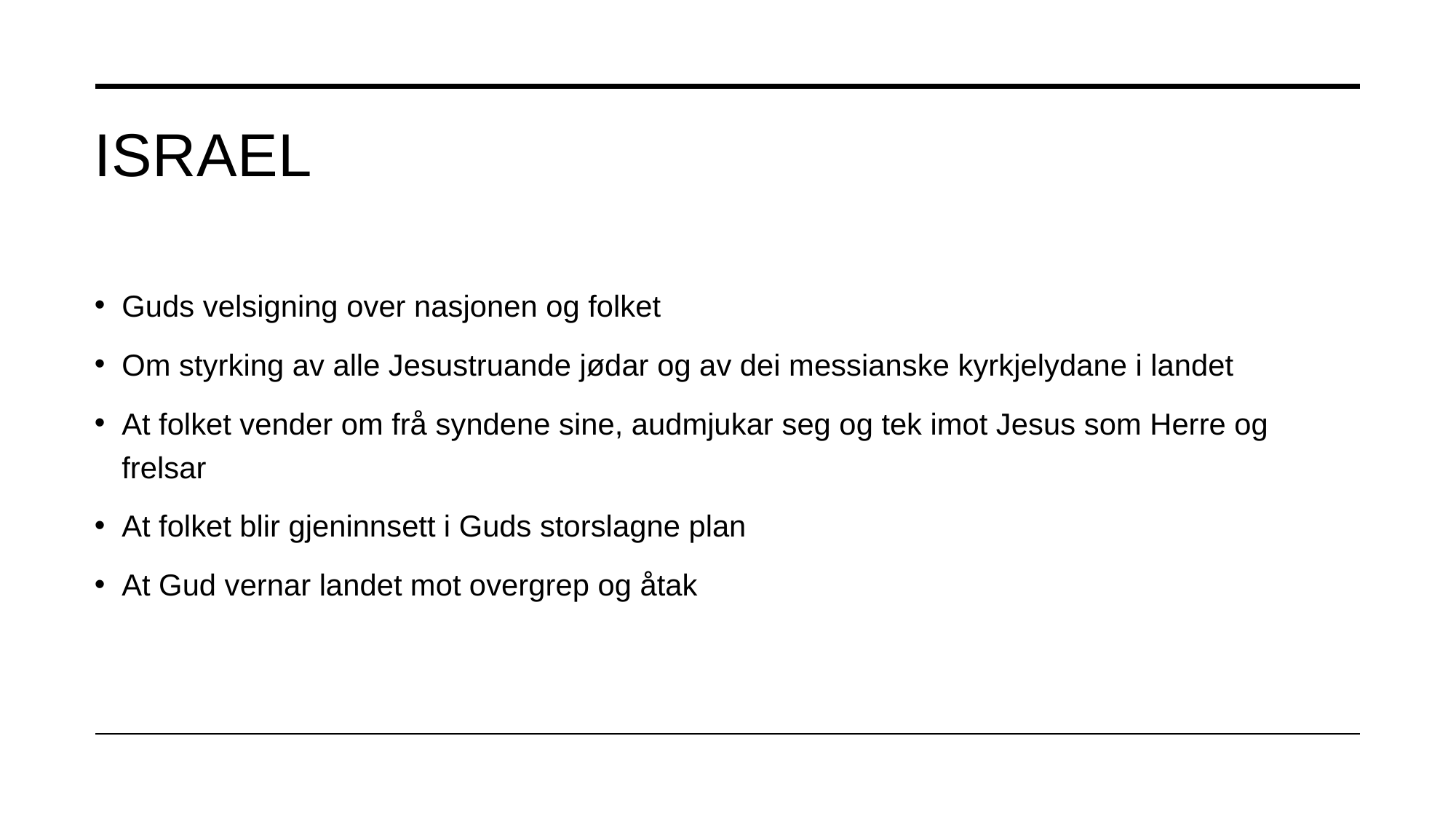

# israel
Guds velsigning over nasjonen og folket
Om styrking av alle Jesustruande jødar og av dei messianske kyrkjelydane i landet
At folket vender om frå syndene sine, audmjukar seg og tek imot Jesus som Herre og frelsar
At folket blir gjeninnsett i Guds storslagne plan
At Gud vernar landet mot overgrep og åtak